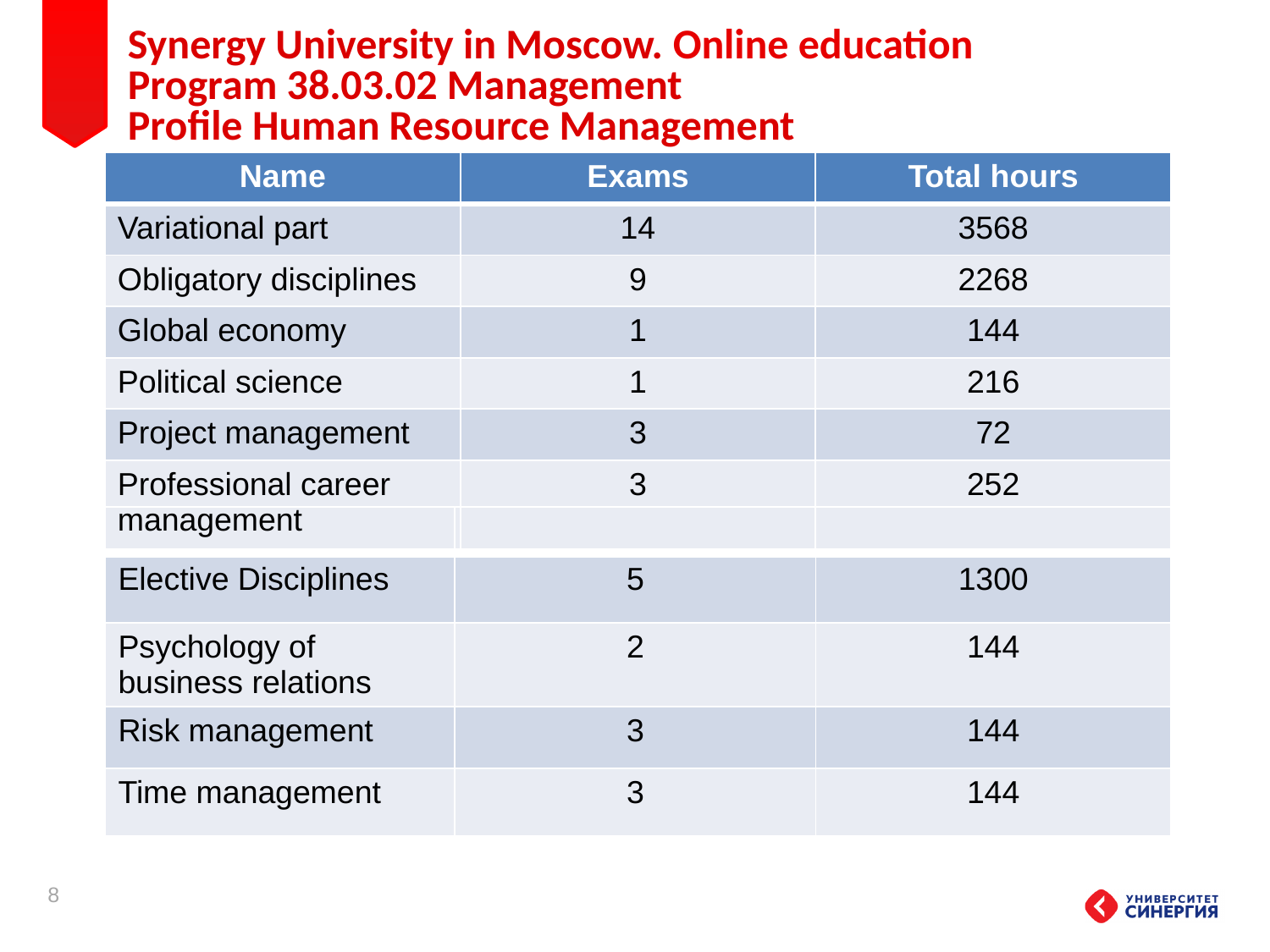

# Synergy University in Moscow. Online education Program 38.03.02 Management Profile Human Resource Management
| Name | Exams | Total hours |
| --- | --- | --- |
| Variational part | 14 | 3568 |
| Obligatory disciplines | 9 | 2268 |
| Global economy | 1 | 144 |
| Political science | 1 | 216 |
| Project management | 3 | 72 |
| Professional career management | 3 | 252 |
|  |  |  |
| --- | --- | --- |
| Elective Disciplines | 5 | 1300 |
| Psychology of business relations | 2 | 144 |
| Risk management | 3 | 144 |
| Time management | 3 | 144 |
8